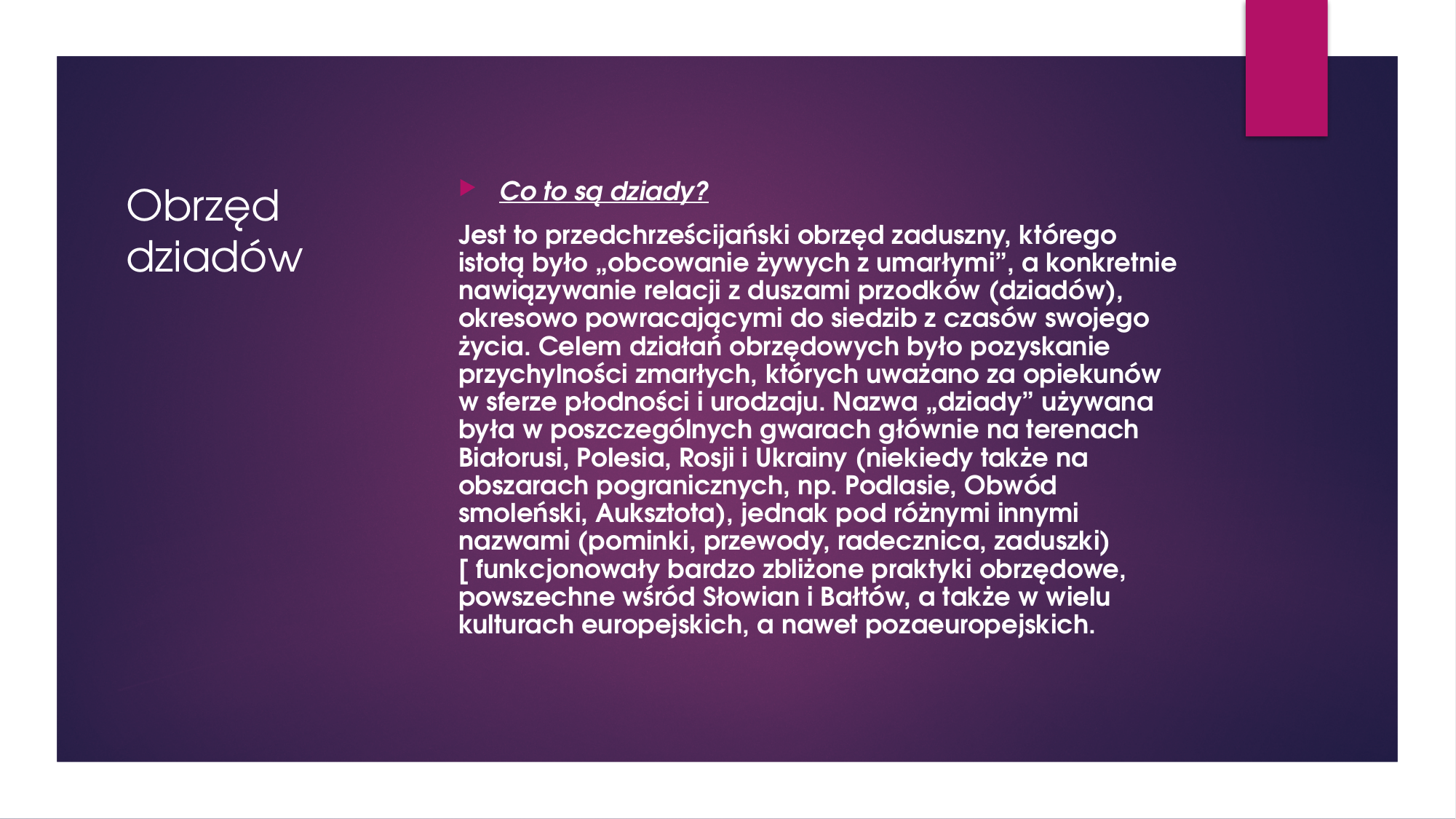

# Obrzęd dziadów
Co to są dziady?
Jest to przedchrześcijański obrzęd zaduszny, którego istotą było „obcowanie żywych z umarłymi”, a konkretnie nawiązywanie relacji z duszami przodków (dziadów), okresowo powracającymi do siedzib z czasów swojego życia. Celem działań obrzędowych było pozyskanie przychylności zmarłych, których uważano za opiekunów w sferze płodności i urodzaju. Nazwa „dziady” używana była w poszczególnych gwarach głównie na terenach Białorusi, Polesia, Rosji i Ukrainy (niekiedy także na obszarach pogranicznych, np. Podlasie, Obwód smoleński, Auksztota), jednak pod różnymi innymi nazwami (pominki, przewody, radecznica, zaduszki)[ funkcjonowały bardzo zbliżone praktyki obrzędowe, powszechne wśród Słowian i Bałtów, a także w wielu kulturach europejskich, a nawet pozaeuropejskich.